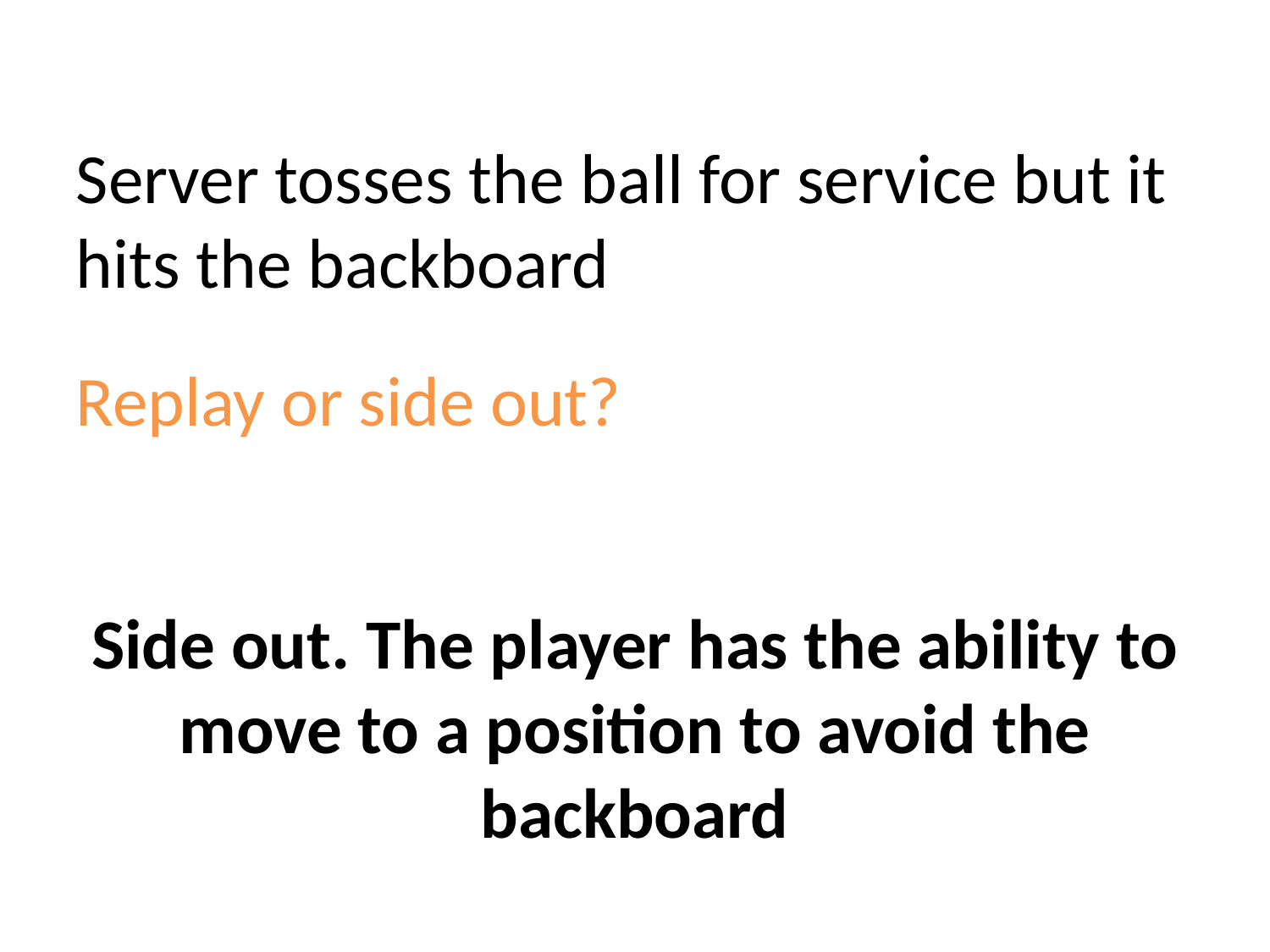

Server tosses the ball for service but it hits the backboard
Replay or side out?
Side out. The player has the ability to move to a position to avoid the backboard